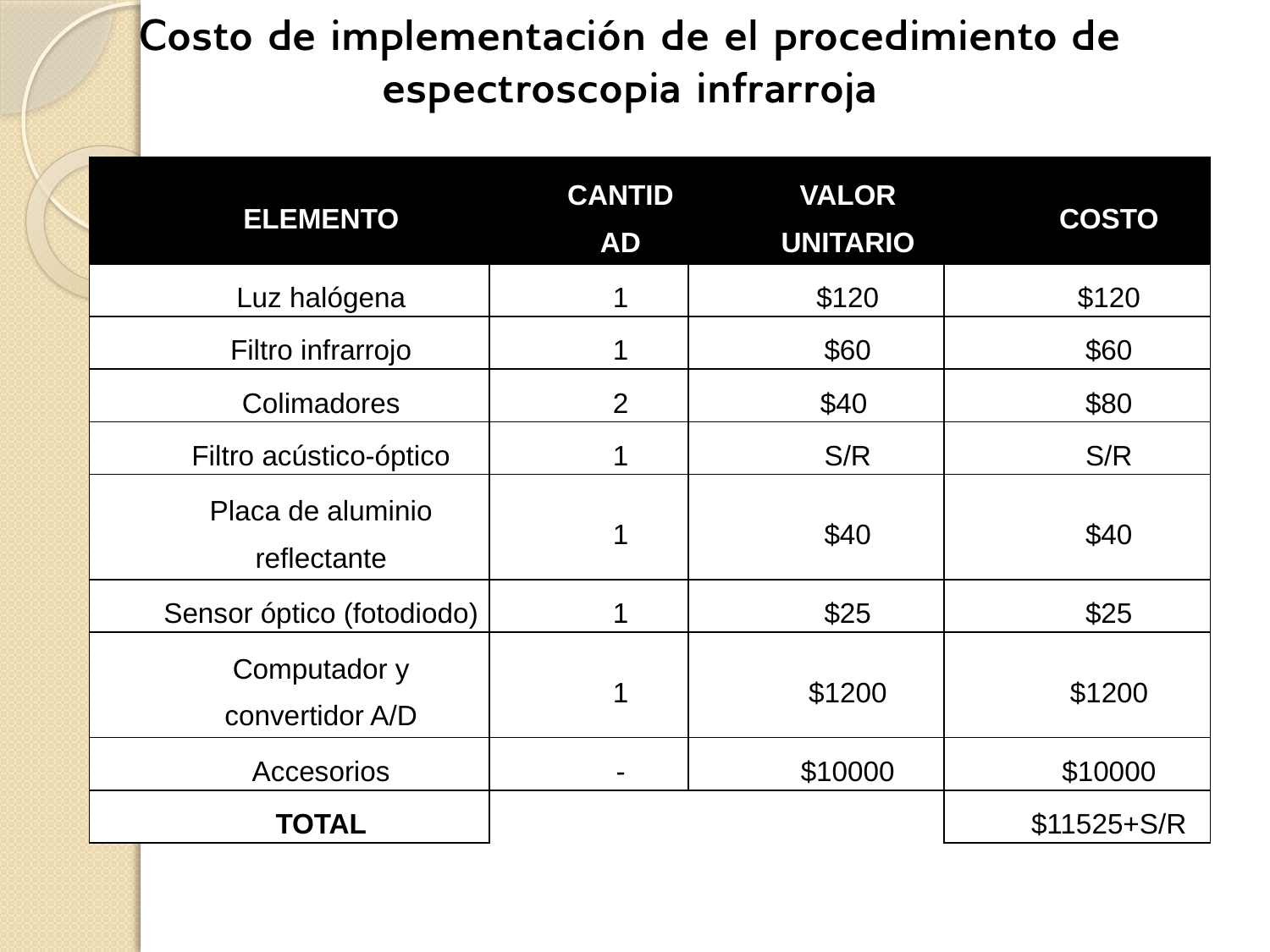

Costo de implementación de el procedimiento de espectroscopia infrarroja
| ELEMENTO | CANTIDAD | VALOR UNITARIO | COSTO |
| --- | --- | --- | --- |
| Luz halógena | 1 | $120 | $120 |
| Filtro infrarrojo | 1 | $60 | $60 |
| Colimadores | 2 | $40 | $80 |
| Filtro acústico-óptico | 1 | S/R | S/R |
| Placa de aluminio reflectante | 1 | $40 | $40 |
| Sensor óptico (fotodiodo) | 1 | $25 | $25 |
| Computador y convertidor A/D | 1 | $1200 | $1200 |
| Accesorios | - | $10000 | $10000 |
| TOTAL |  |  | $11525+S/R |